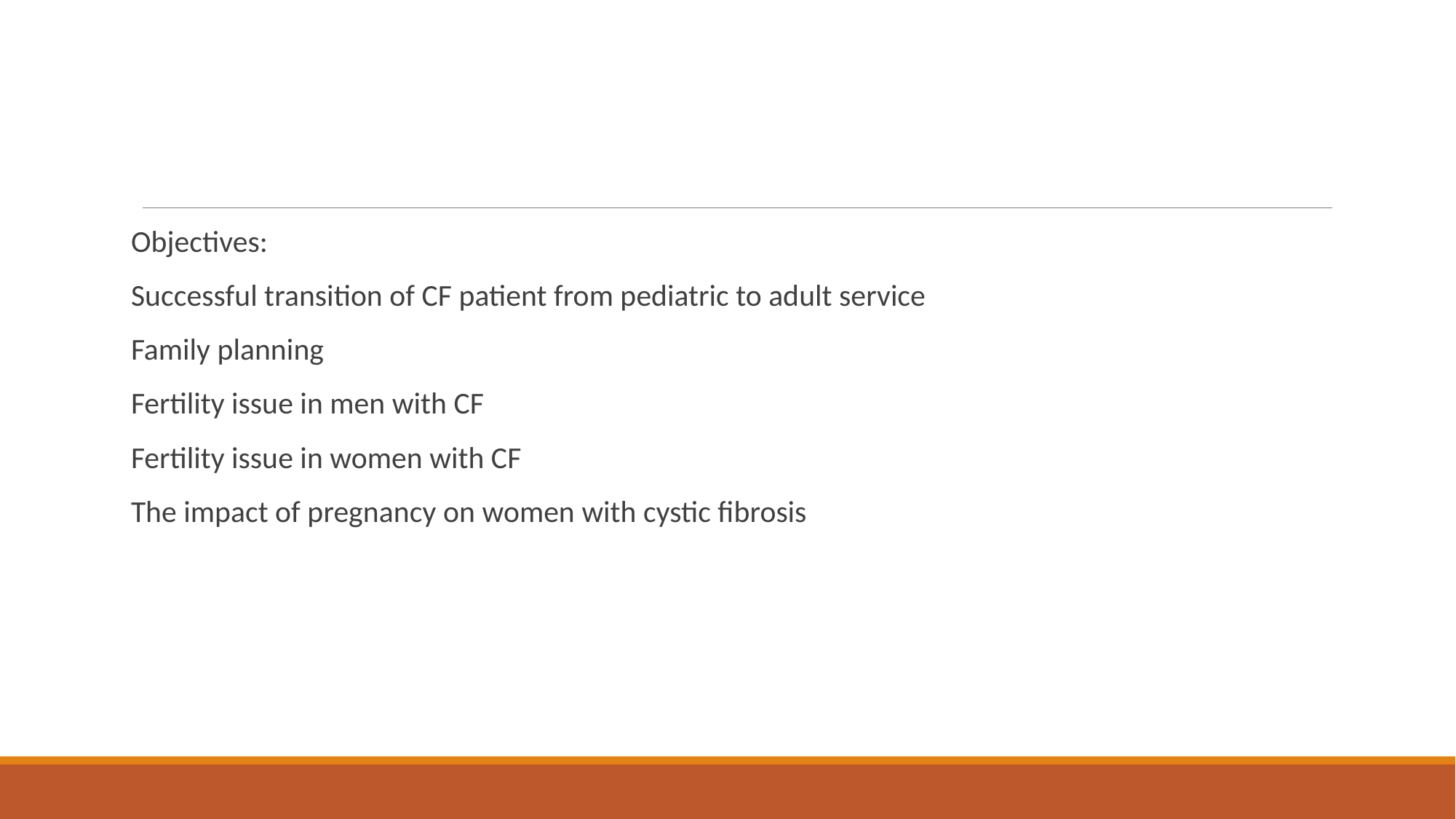

#
Objectives:
Successful transition of CF patient from pediatric to adult service
Family planning
Fertility issue in men with CF
Fertility issue in women with CF
The impact of pregnancy on women with cystic fibrosis